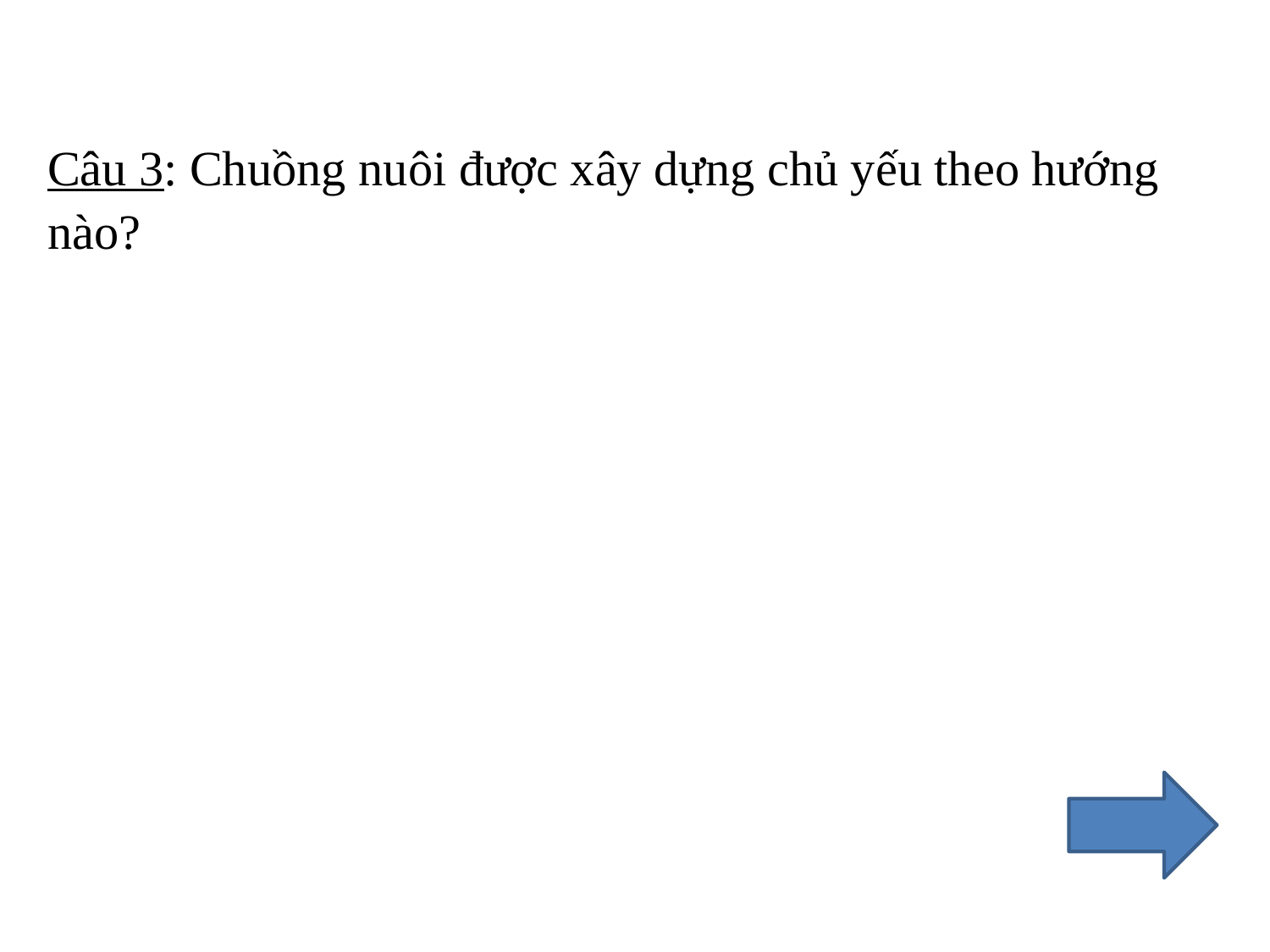

Câu 3: Chuồng nuôi được xây dựng chủ yếu theo hướng nào?